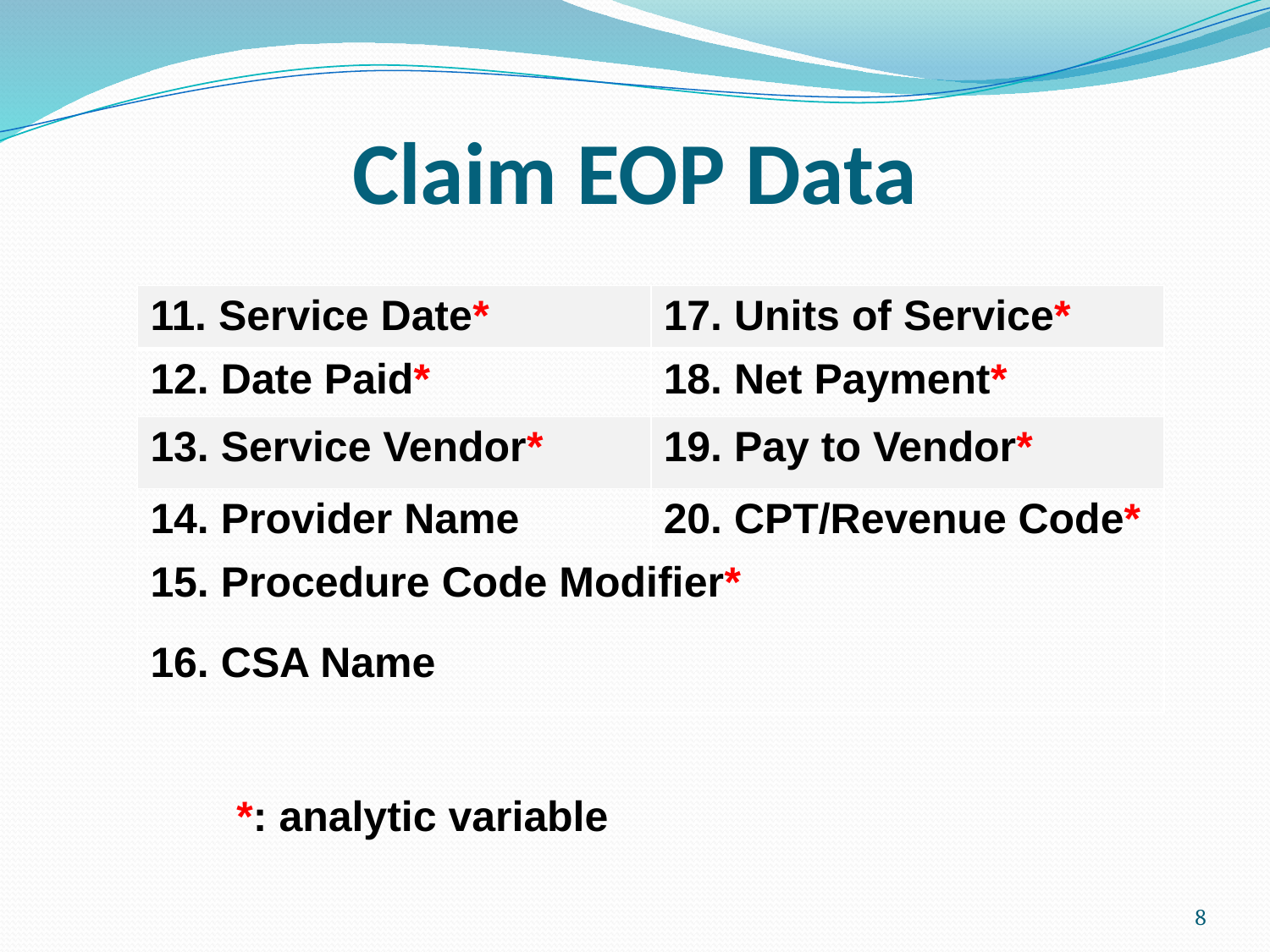

# Claim EOP Data
| 11. Service Date\* | 17. Units of Service\* |
| --- | --- |
| 12. Date Paid\* | 18. Net Payment\* |
| 13. Service Vendor\* | 19. Pay to Vendor\* |
| 14. Provider Name | 20. CPT/Revenue Code\* |
| 15. Procedure Code Modifier\* |  |
| 16. CSA Name |  |
*: analytic variable
8